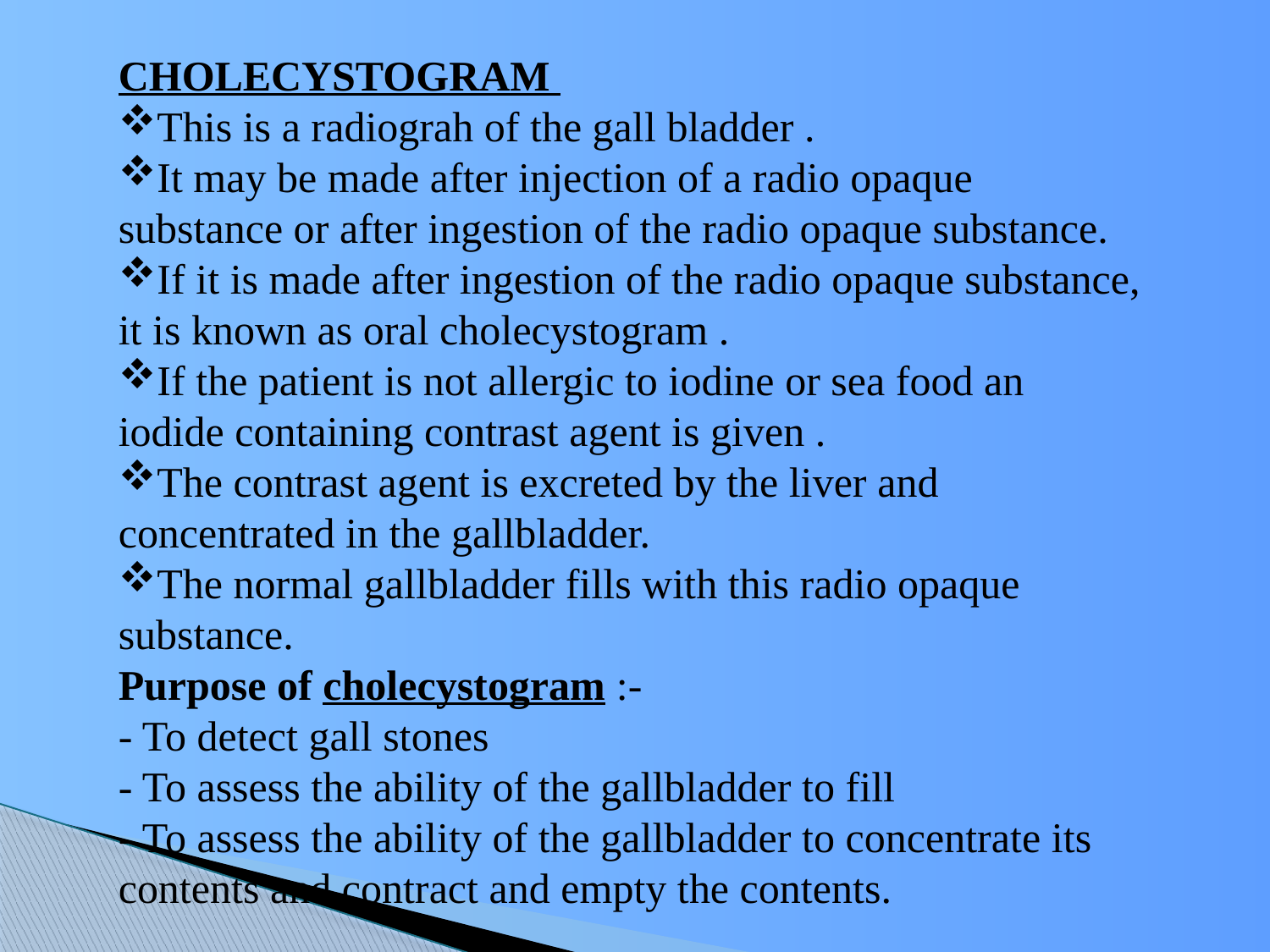

CHOLECYSTOGRAM
This is a radiograh of the gall bladder .
It may be made after injection of a radio opaque substance or after ingestion of the radio opaque substance.
If it is made after ingestion of the radio opaque substance, it is known as oral cholecystogram .
If the patient is not allergic to iodine or sea food an iodide containing contrast agent is given .
The contrast agent is excreted by the liver and concentrated in the gallbladder.
The normal gallbladder fills with this radio opaque substance.
Purpose of cholecystogram :-
- To detect gall stones
- To assess the ability of the gallbladder to fill
- To assess the ability of the gallbladder to concentrate its contents and contract and empty the contents.